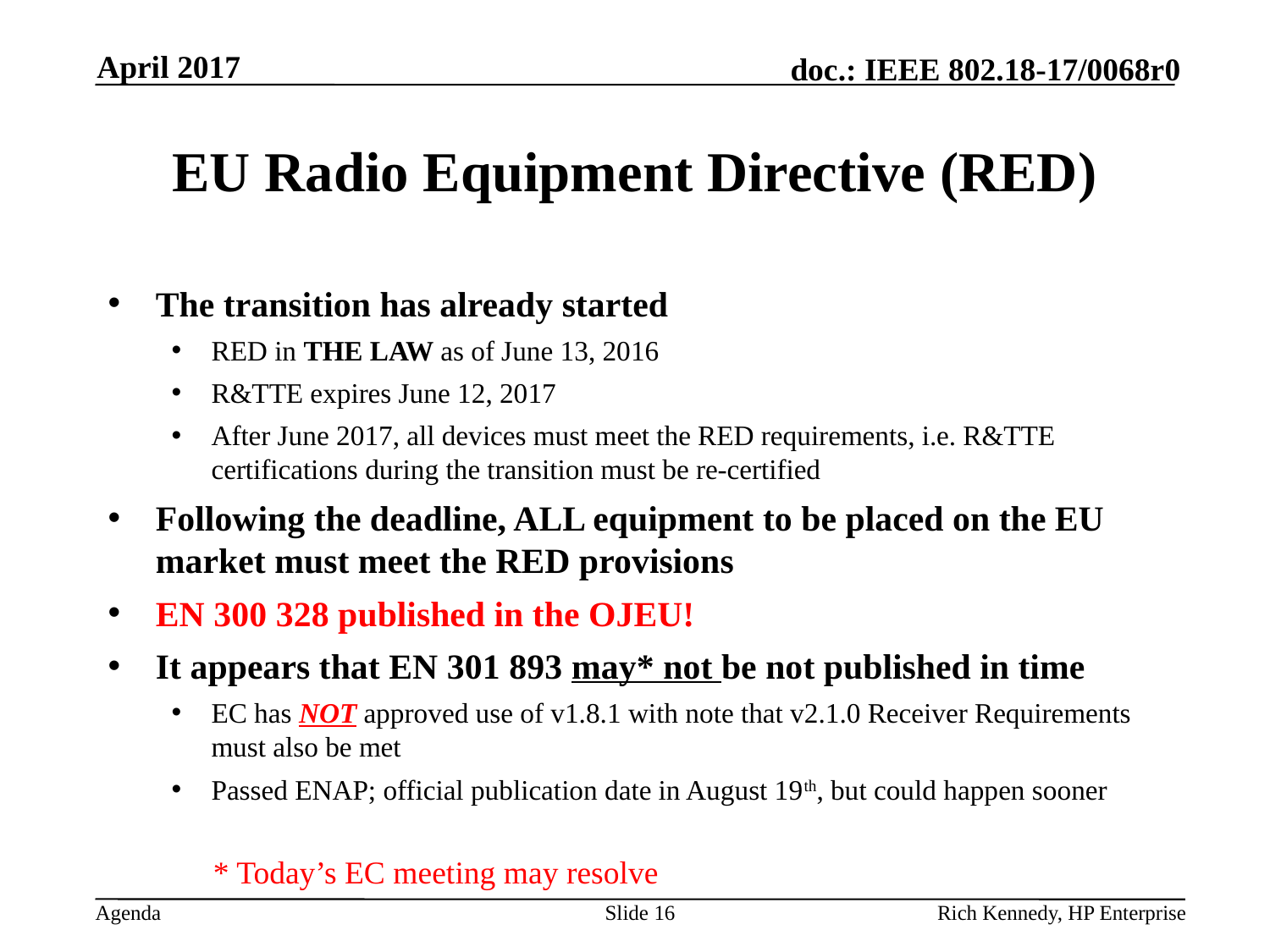

April 2017
# EU Radio Equipment Directive (RED)
The transition has already started
RED in THE LAW as of June 13, 2016
R&TTE expires June 12, 2017
After June 2017, all devices must meet the RED requirements, i.e. R&TTE certifications during the transition must be re-certified
Following the deadline, ALL equipment to be placed on the EU market must meet the RED provisions
EN 300 328 published in the OJEU!
It appears that EN 301 893 may* not be not published in time
EC has NOT approved use of v1.8.1 with note that v2.1.0 Receiver Requirements must also be met
Passed ENAP; official publication date in August 19th, but could happen sooner

* Today’s EC meeting may resolve
Slide 16
Rich Kennedy, HP Enterprise